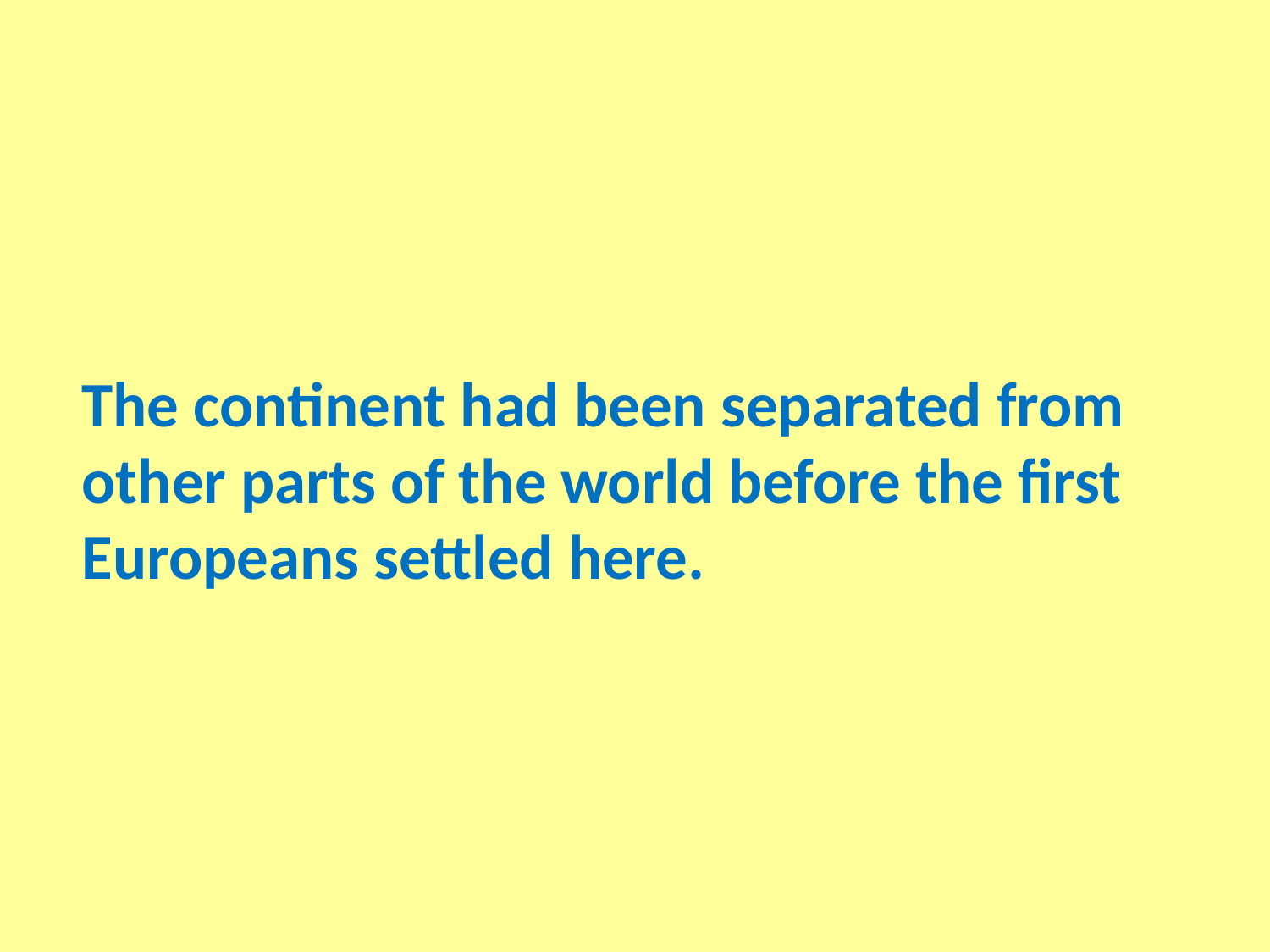

The continent had been separated from other parts of the world before the first
Europeans settled here.